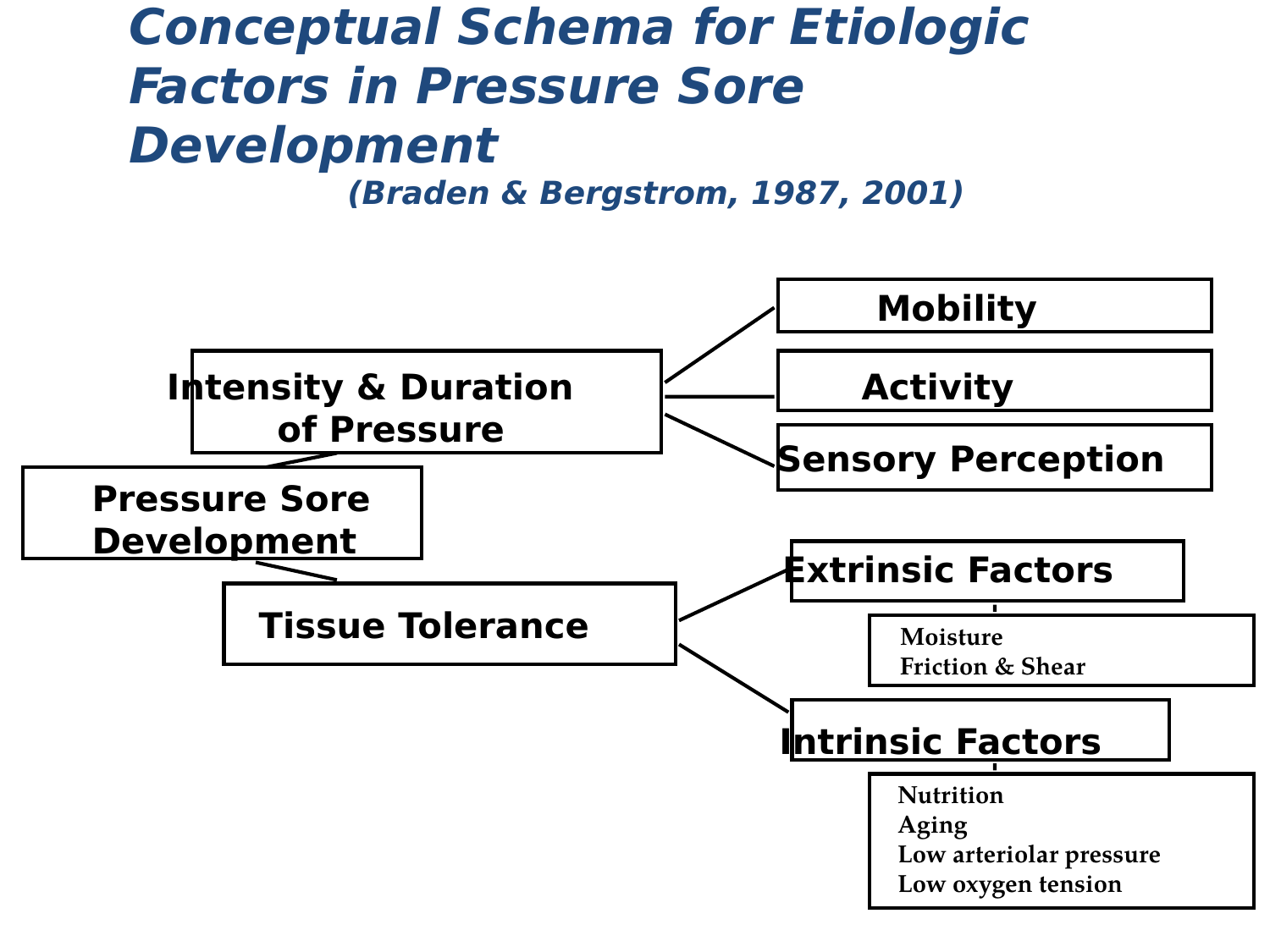

Conceptual Schema for Etiologic Factors in Pressure Sore Development
(Braden & Bergstrom, 1987, 2001)

       Mobility

Intensity & Duration
         of Pressure
       Activity

  Sensory Perception

Pressure Sore
Development

Extrinsic Factors

Tissue Tolerance

Moisture
Friction & Shear

Intrinsic Factors

Nutrition
Aging
Low arteriolar pressure
Low oxygen tension